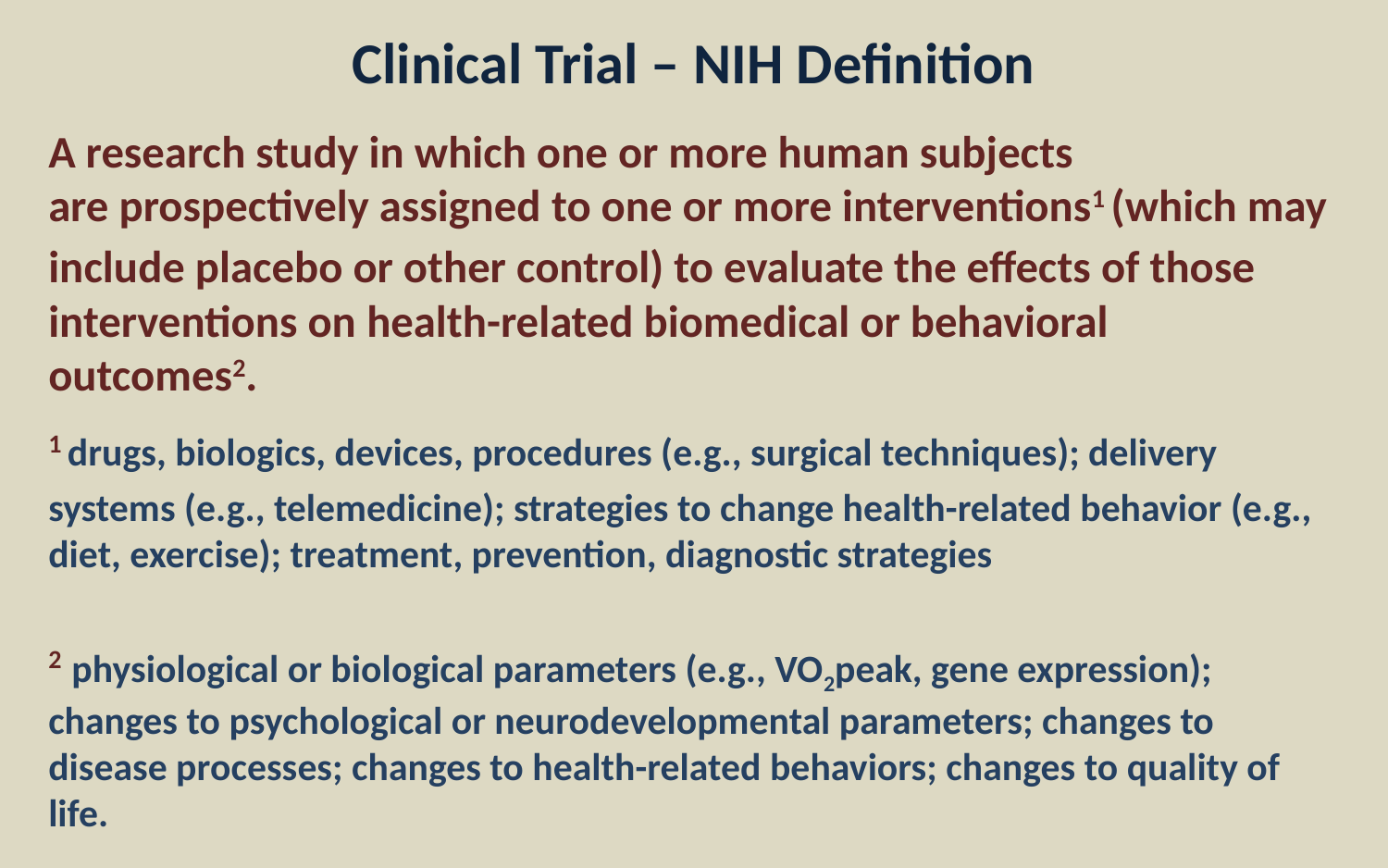

Clinical Trial – NIH Definition
A research study in which one or more human subjects are prospectively assigned to one or more interventions1 (which may include placebo or other control) to evaluate the effects of those interventions on health-related biomedical or behavioral outcomes2.
1 drugs, biologics, devices, procedures (e.g., surgical techniques); delivery systems (e.g., telemedicine); strategies to change health-related behavior (e.g., diet, exercise); treatment, prevention, diagnostic strategies
2 physiological or biological parameters (e.g., VO2peak, gene expression); changes to psychological or neurodevelopmental parameters; changes to disease processes; changes to health-related behaviors; changes to quality of life.